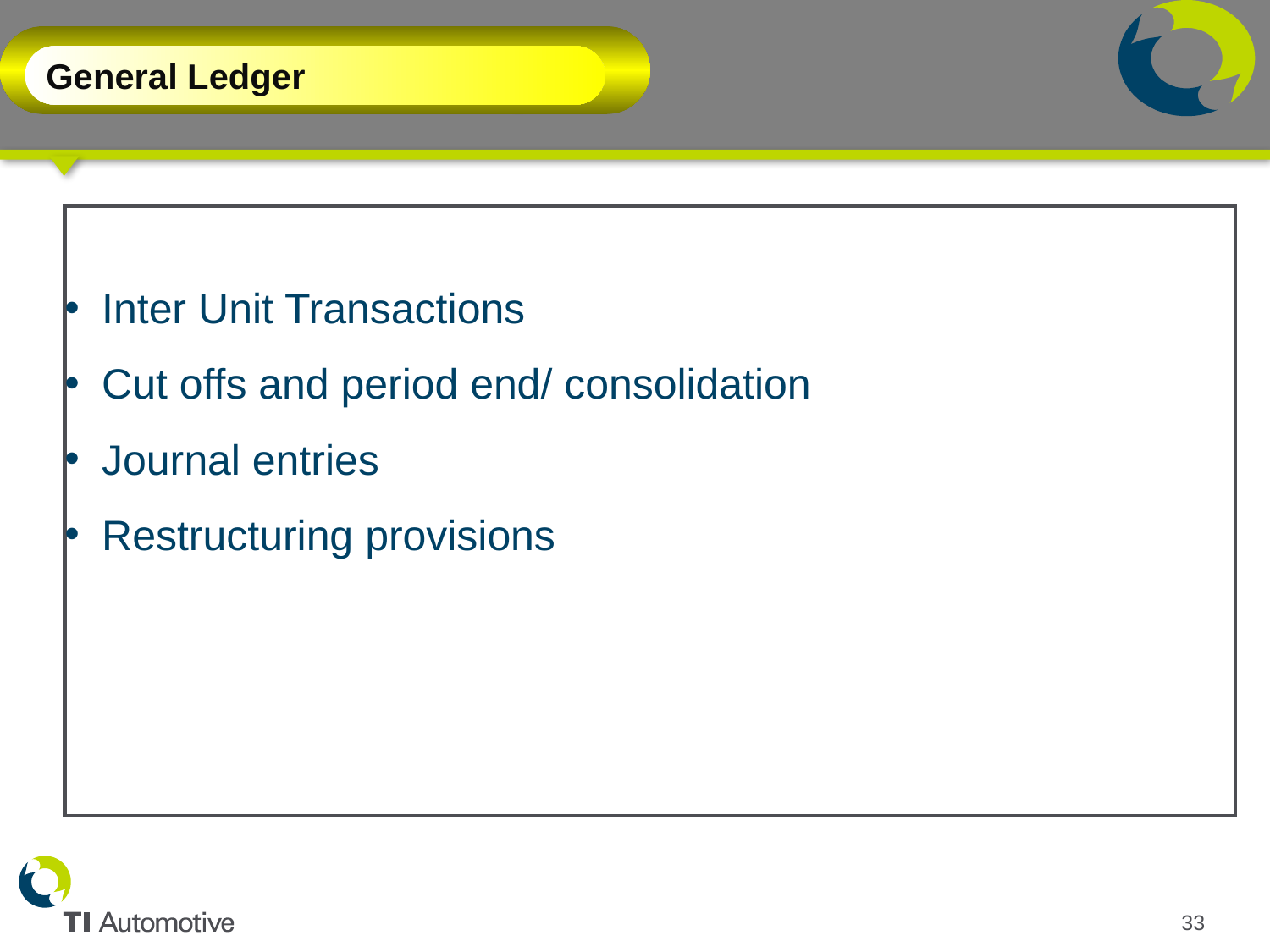

# General Accounting

General Ledger

Inter Unit Transactions
Cut offs and period end/ consolidation
Journal entries
Restructuring provisions

33